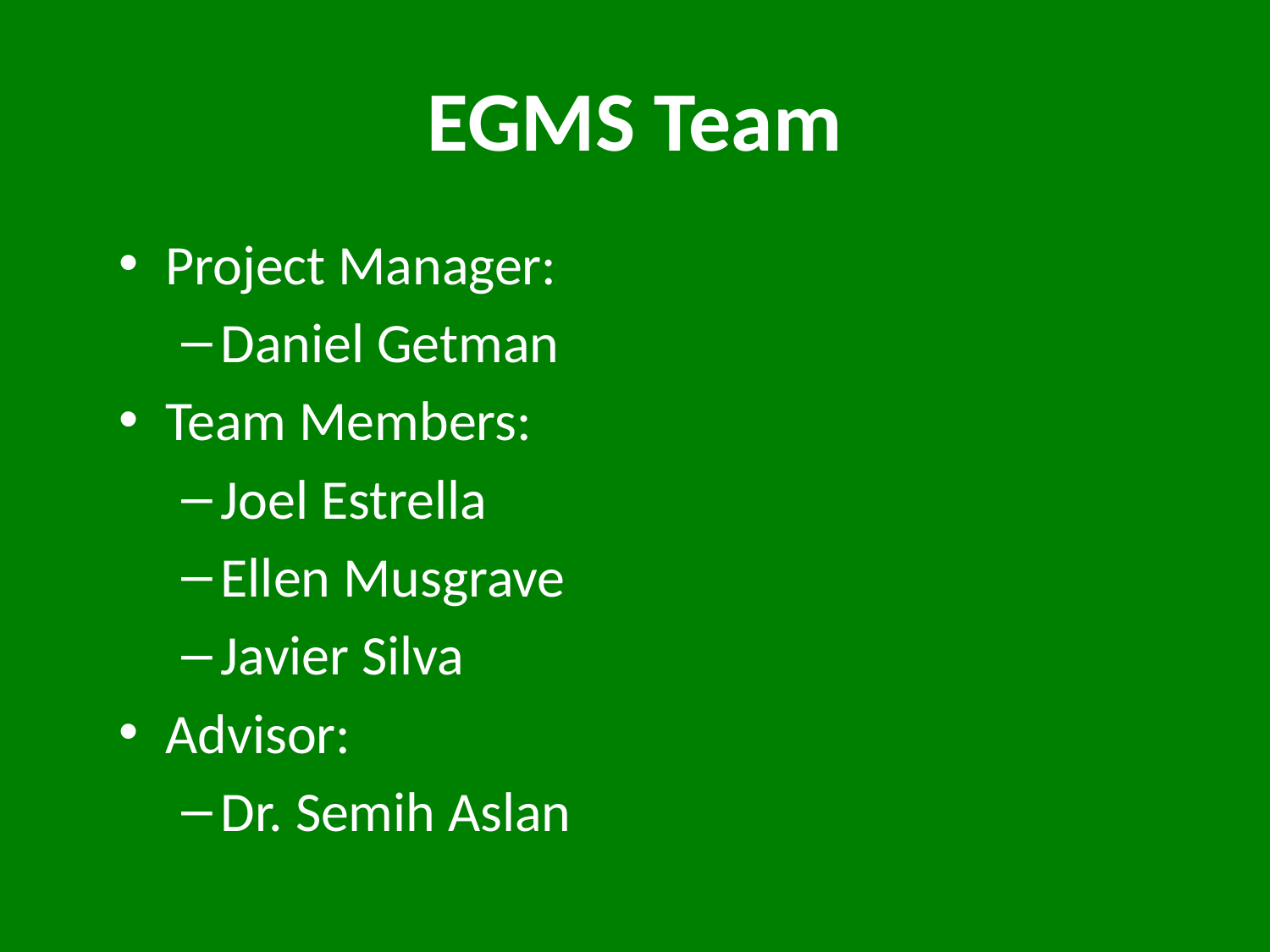

# EGMS Team
Project Manager:
Daniel Getman
Team Members:
Joel Estrella
Ellen Musgrave
Javier Silva
Advisor:
Dr. Semih Aslan